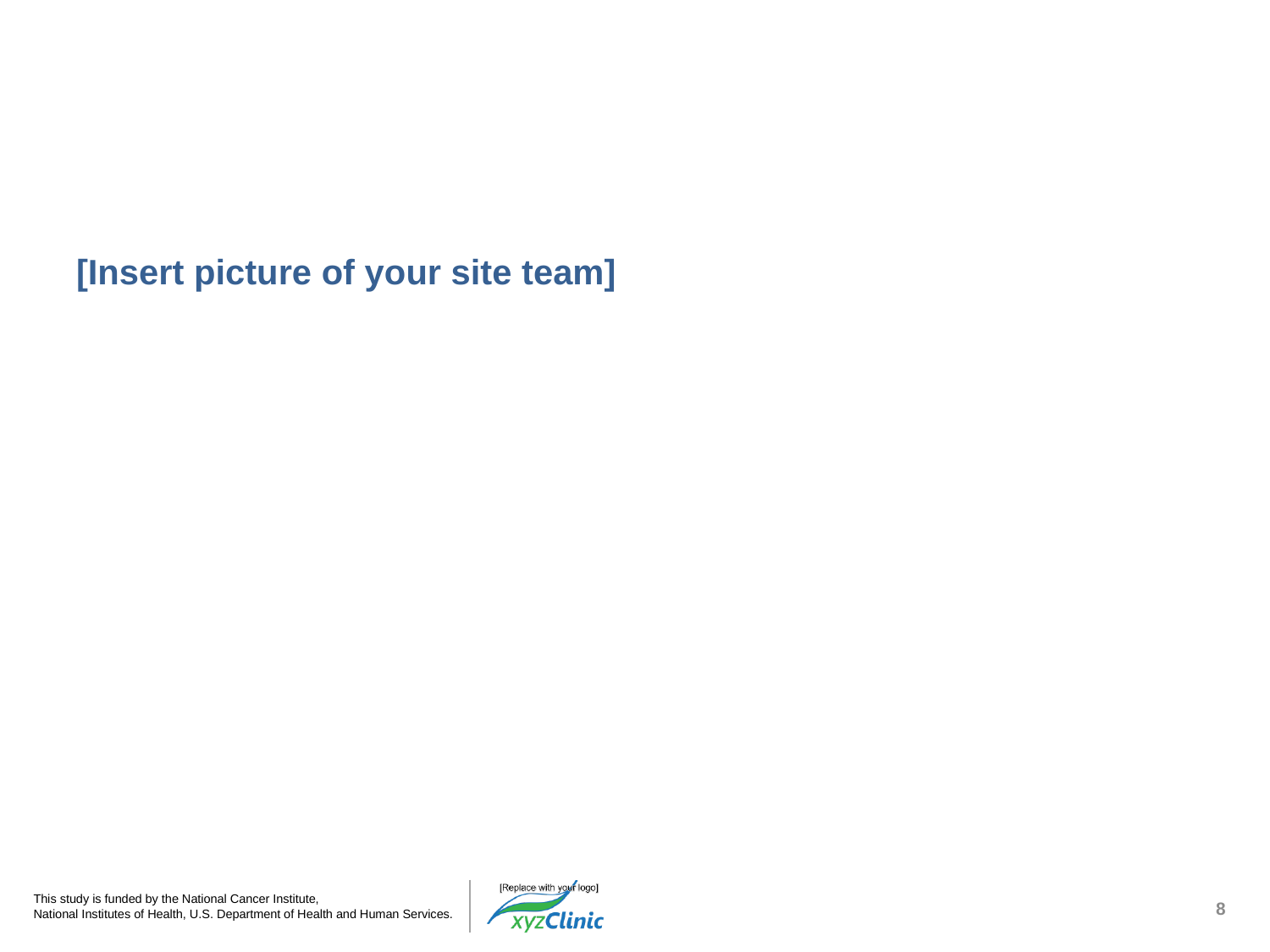

# Our Team
[Insert picture of your site team]
8